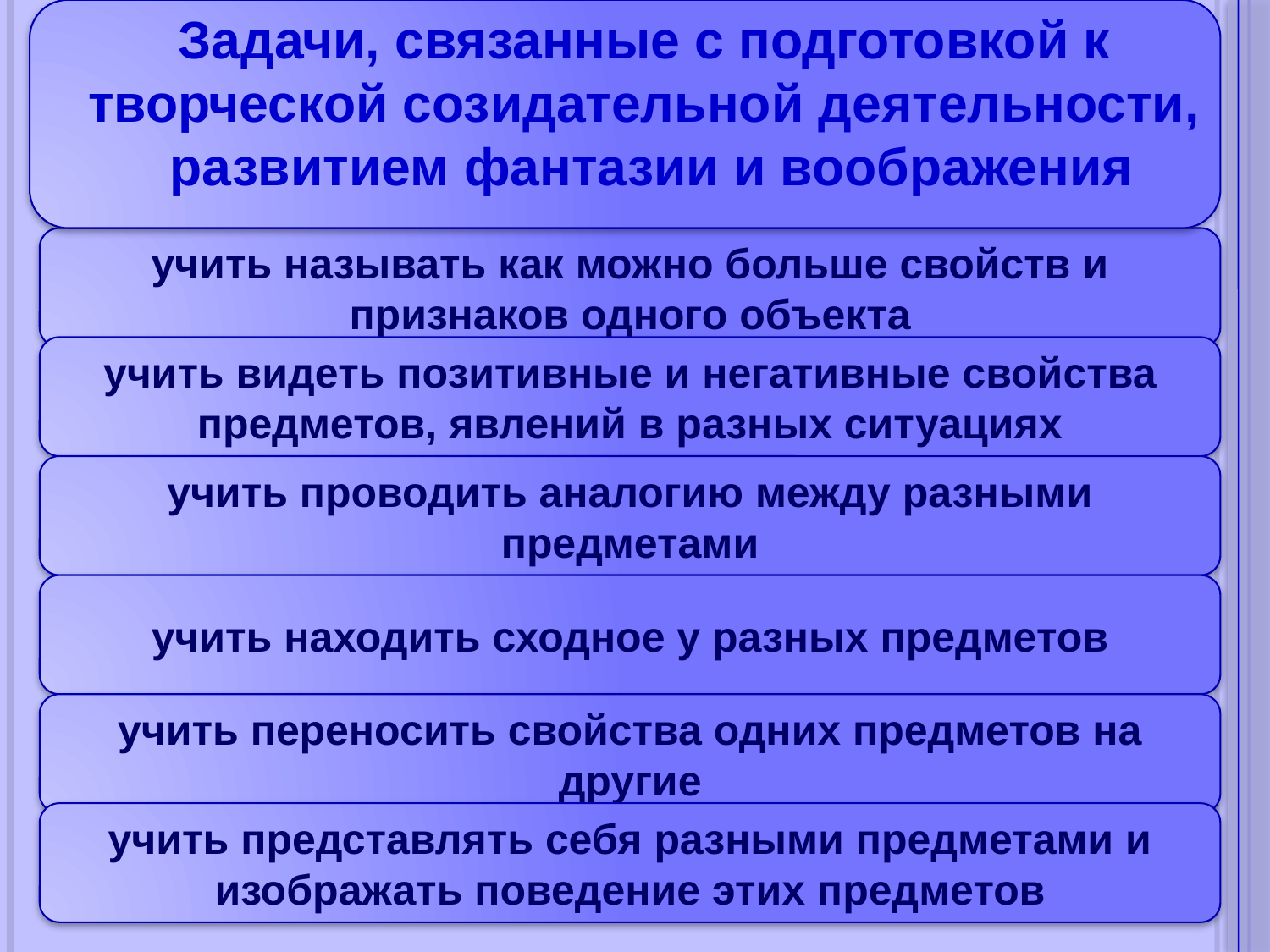

Задачи, связанные с подготовкой к
творческой созидательной деятельности,
развитием фантазии и воображения
учить называть как можно больше свойств и признаков одного объекта
учить видеть позитивные и негативные свойства предметов, явлений в разных ситуациях
учить проводить аналогию между разными предметами
учить находить сходное у разных предметов
учить переносить свойства одних предметов на другие
учить представлять себя разными предметами и изображать поведение этих предметов